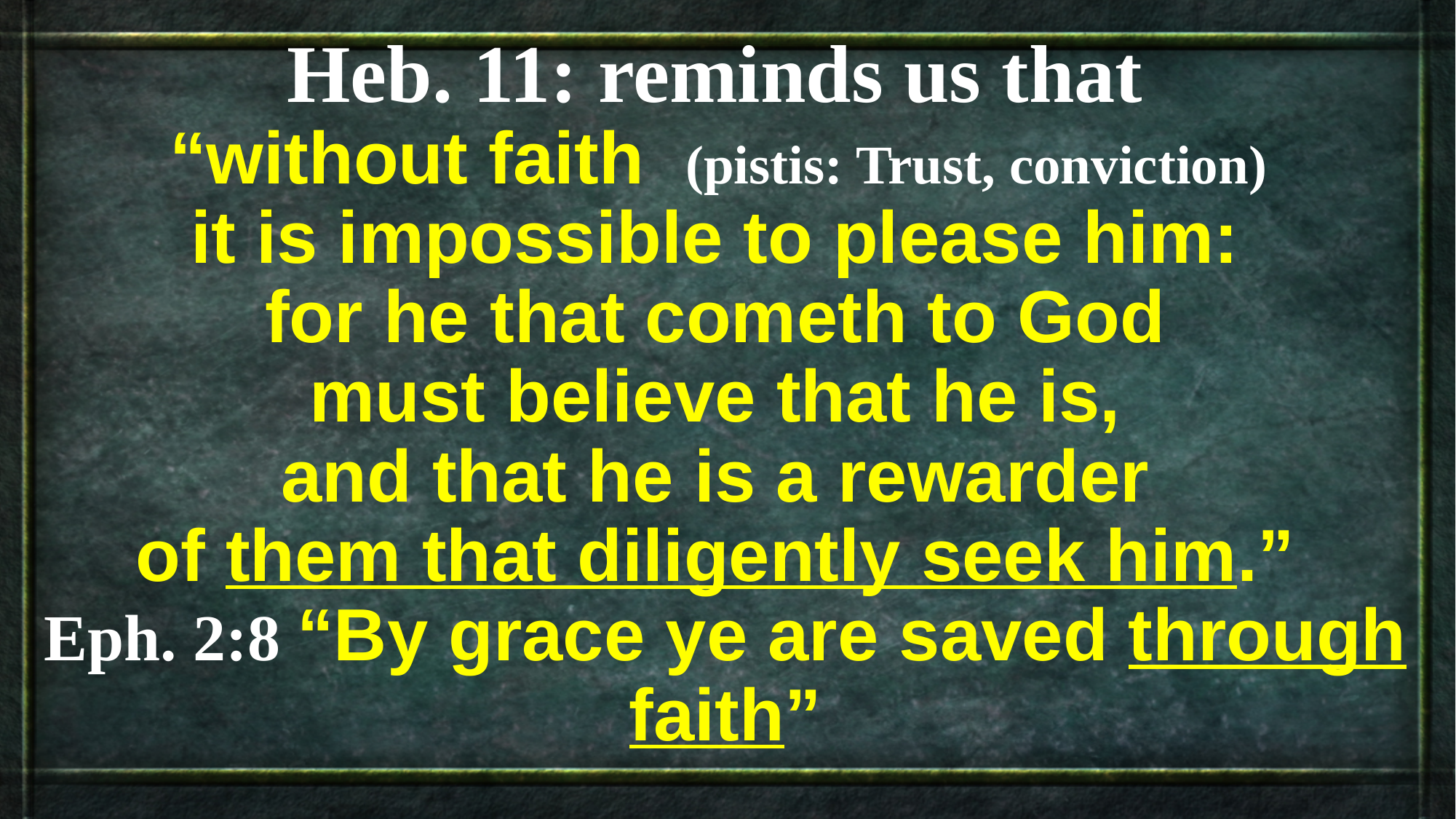

Heb. 11: reminds us that
“without faith  (pistis: Trust, conviction)
it is impossible to please him:
for he that cometh to God
must believe that he is,
and that he is a rewarder
of them that diligently seek him.”
Eph. 2:8 “By grace ye are saved through faith”